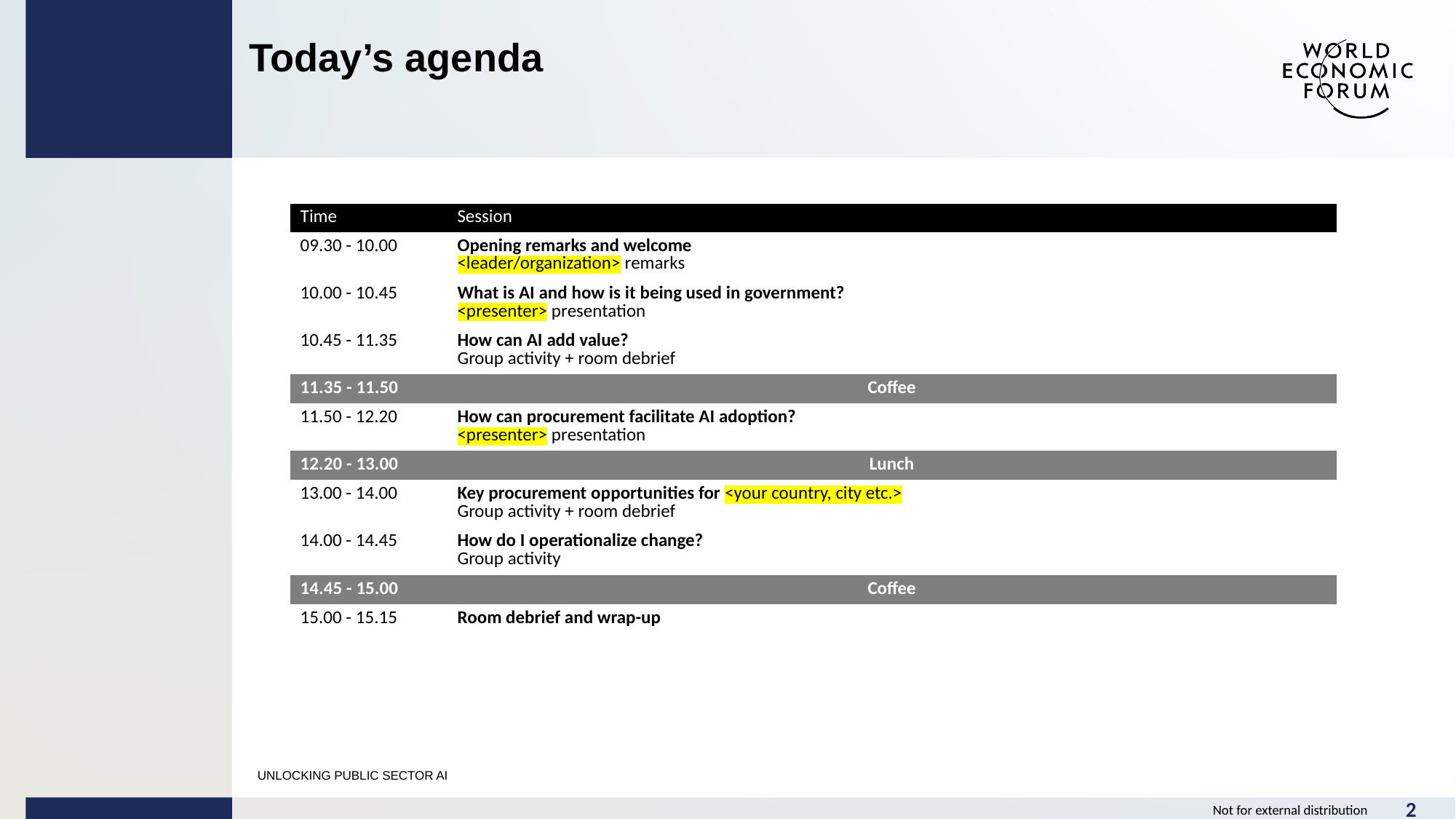

Today’s agenda
| Time | Session |
| --- | --- |
| 09.30 - 10.00 | Opening remarks and welcome <leader/organization> remarks |
| 10.00 - 10.45 | What is AI and how is it being used in government? <presenter> presentation |
| 10.45 - 11.35 | How can AI add value? Group activity + room debrief |
| 11.35 - 11.50 | Coffee |
| 11.50 - 12.20 | How can procurement facilitate AI adoption? <presenter> presentation |
| 12.20 - 13.00 | Lunch |
| 13.00 - 14.00 | Key procurement opportunities for <your country, city etc.> Group activity + room debrief |
| 14.00 - 14.45 | How do I operationalize change? Group activity |
| 14.45 - 15.00 | Coffee |
| 15.00 - 15.15 | Room debrief and wrap-up |
UNLOCKING PUBLIC SECTOR AI
2
Not for external distribution